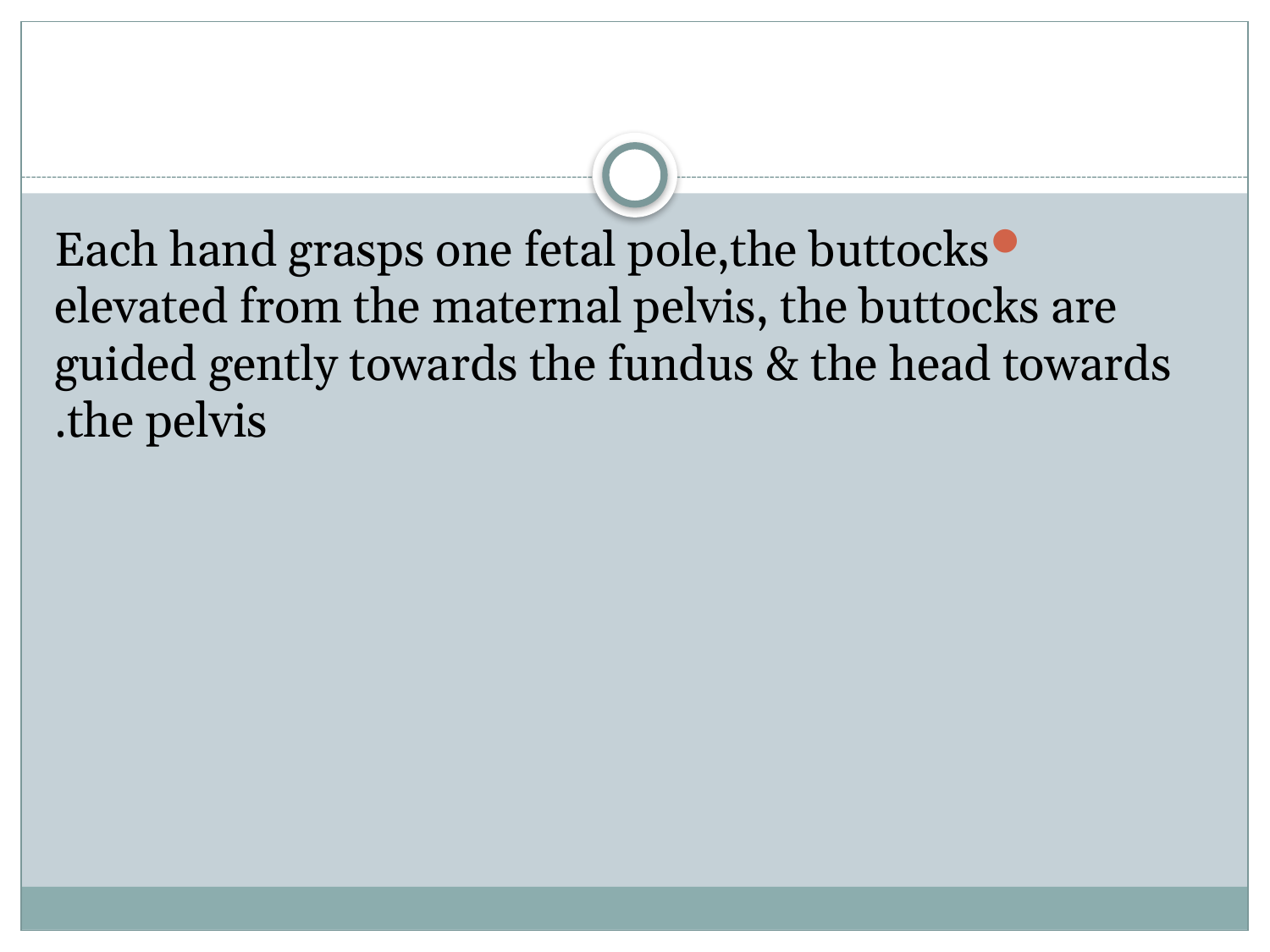

#
Each hand grasps one fetal pole,the buttocks elevated from the maternal pelvis, the buttocks are guided gently towards the fundus & the head towards the pelvis.